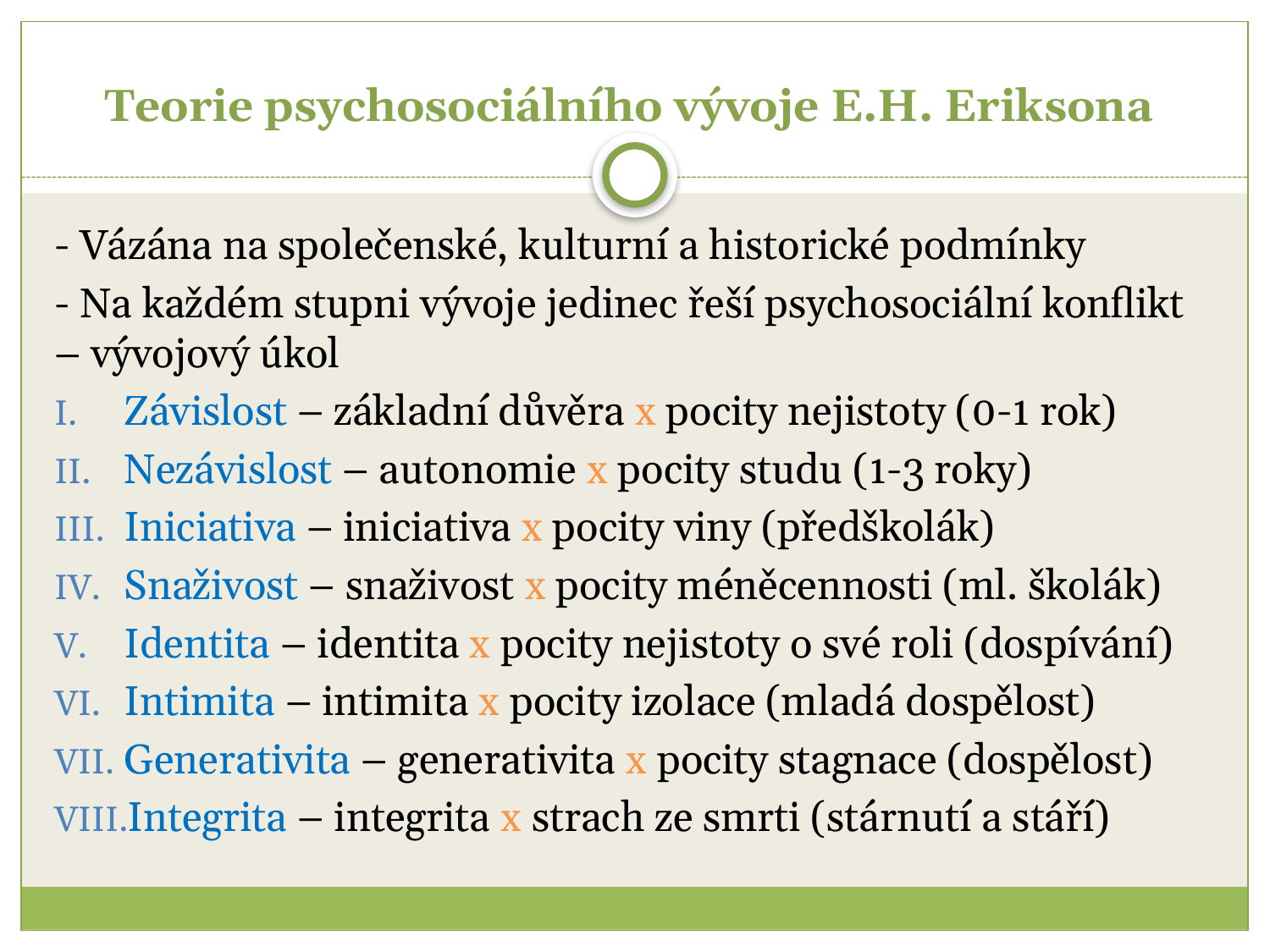

# Teorie psychosociálního vývoje E.H. Eriksona
- Vázána na společenské, kulturní a historické podmínky
- Na každém stupni vývoje jedinec řeší psychosociální konflikt – vývojový úkol
Závislost – základní důvěra x pocity nejistoty (0-1 rok)
Nezávislost – autonomie x pocity studu (1-3 roky)
Iniciativa – iniciativa x pocity viny (předškolák)
Snaživost – snaživost x pocity méněcennosti (ml. školák)
Identita – identita x pocity nejistoty o své roli (dospívání)
Intimita – intimita x pocity izolace (mladá dospělost)
Generativita – generativita x pocity stagnace (dospělost)
Integrita – integrita x strach ze smrti (stárnutí a stáří)